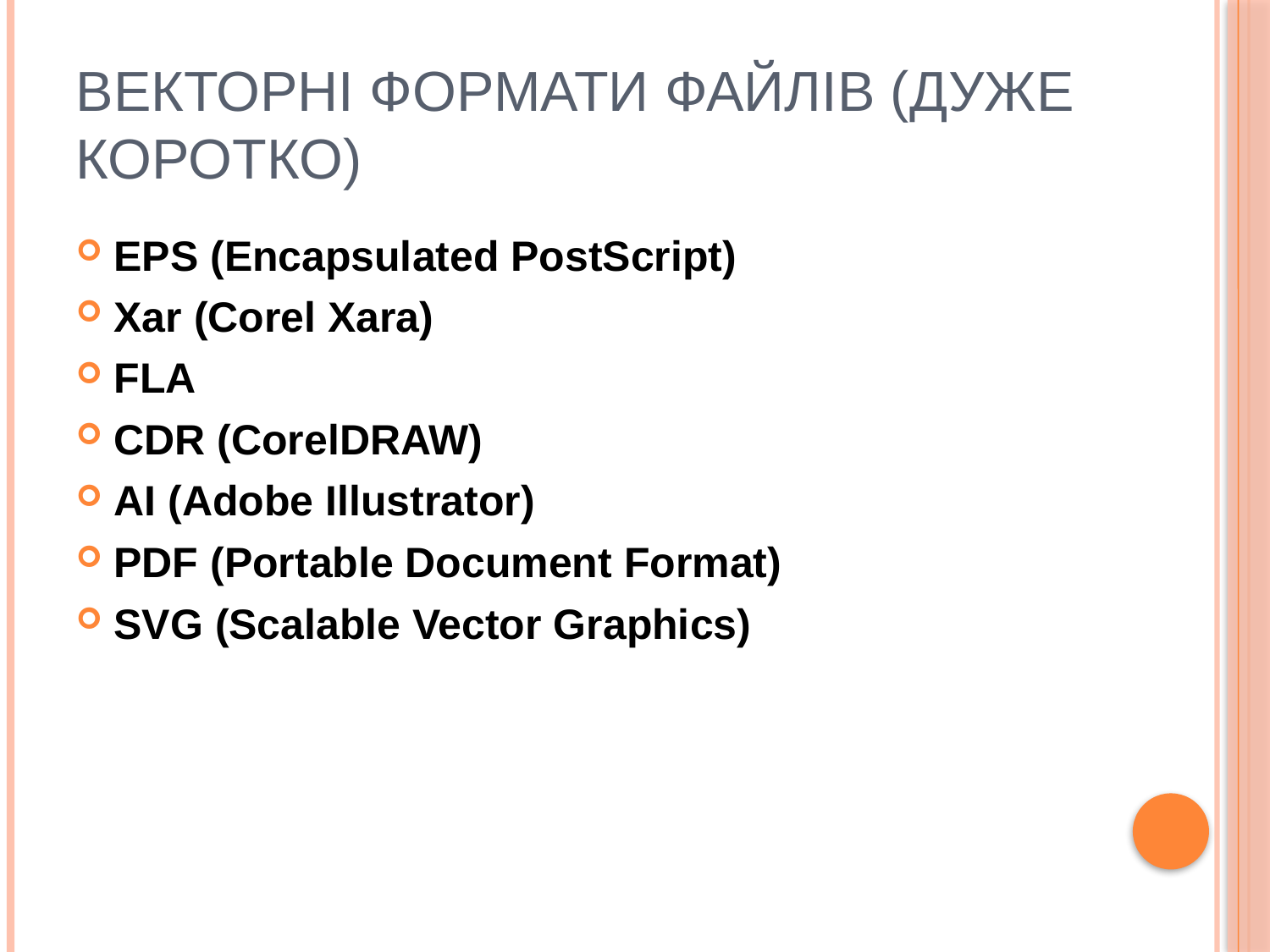

# Векторні формати файлів (дуже коротко)
EPS (Encapsulated PostScript)
Xar (Corel Xara)
FLA
CDR (CorelDRAW)
AI (Adobe Illustrator)
PDF (Portable Document Format)
SVG (Scalable Vector Graphics)